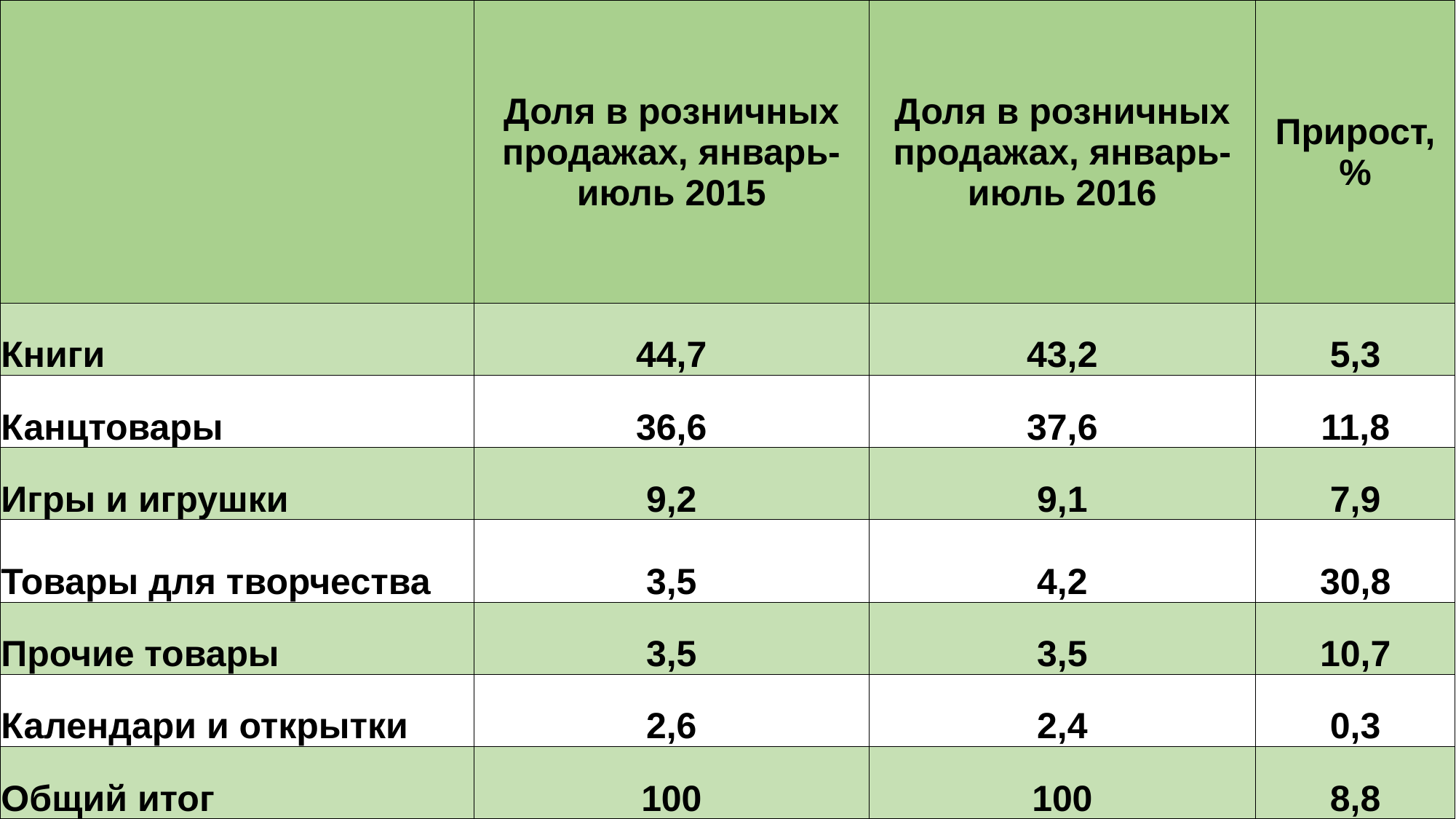

|  | Доля в розничных продажах, январь-июль 2015 | Доля в розничных продажах, январь-июль 2016 | Прирост, % |
| --- | --- | --- | --- |
| Книги | 44,7 | 43,2 | 5,3 |
| Канцтовары | 36,6 | 37,6 | 11,8 |
| Игры и игрушки | 9,2 | 9,1 | 7,9 |
| Товары для творчества | 3,5 | 4,2 | 30,8 |
| Прочие товары | 3,5 | 3,5 | 10,7 |
| Календари и открытки | 2,6 | 2,4 | 0,3 |
| Общий итог | 100 | 100 | 8,8 |